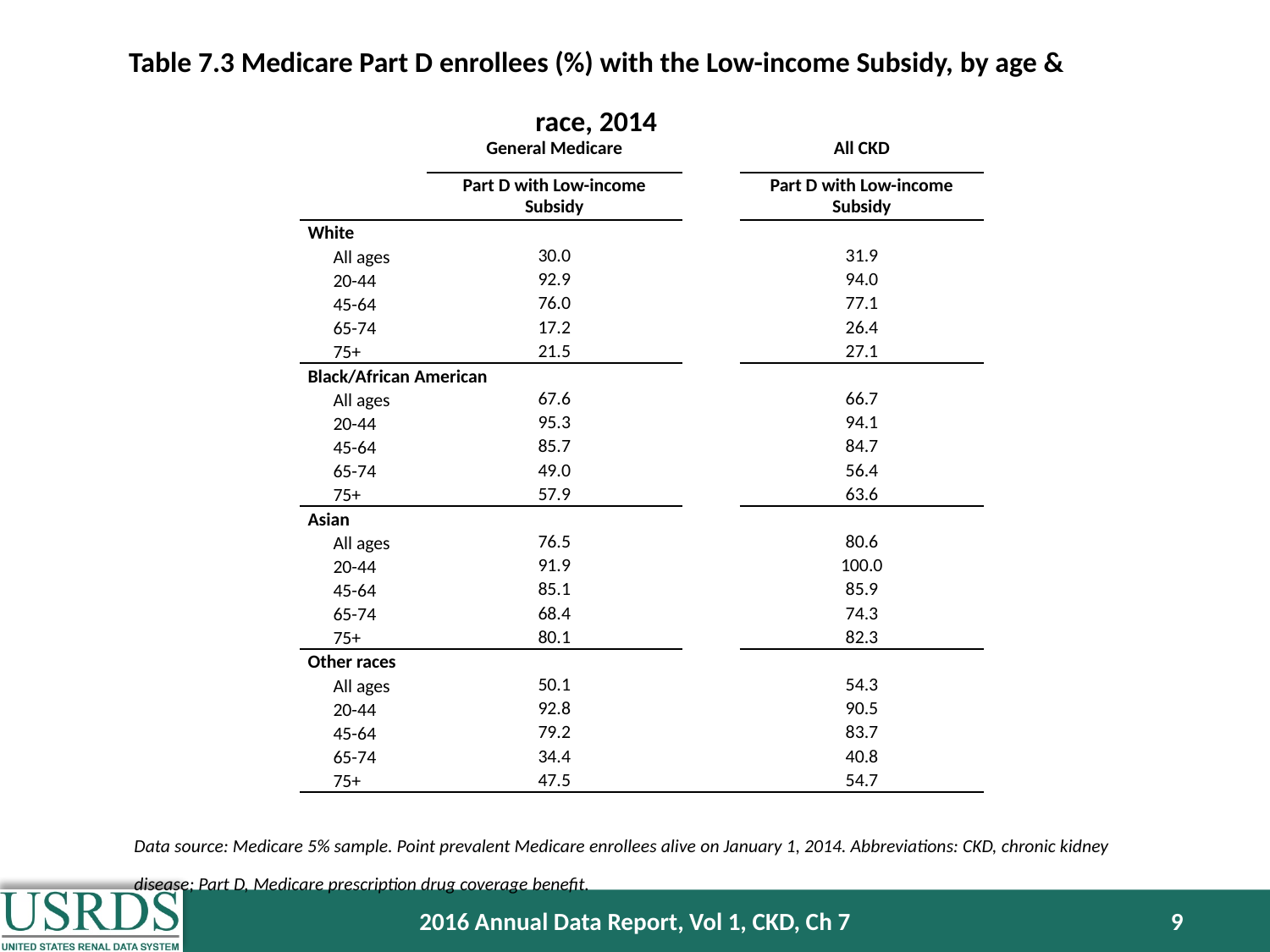

Table 7.3 Medicare Part D enrollees (%) with the Low-income Subsidy, by age & race, 2014
|  | General Medicare |  | All CKD |
| --- | --- | --- | --- |
|  | Part D with Low-income Subsidy |  | Part D with Low-income Subsidy |
| White |  |  |  |
| All ages | 30.0 |  | 31.9 |
| 20-44 | 92.9 |  | 94.0 |
| 45-64 | 76.0 |  | 77.1 |
| 65-74 | 17.2 |  | 26.4 |
| 75+ | 21.5 |  | 27.1 |
| Black/African American |  |  |  |
| All ages | 67.6 |  | 66.7 |
| 20-44 | 95.3 |  | 94.1 |
| 45-64 | 85.7 |  | 84.7 |
| 65-74 | 49.0 |  | 56.4 |
| 75+ | 57.9 |  | 63.6 |
| Asian |  |  |  |
| All ages | 76.5 |  | 80.6 |
| 20-44 | 91.9 |  | 100.0 |
| 45-64 | 85.1 |  | 85.9 |
| 65-74 | 68.4 |  | 74.3 |
| 75+ | 80.1 |  | 82.3 |
| Other races |  |  |  |
| All ages | 50.1 |  | 54.3 |
| 20-44 | 92.8 |  | 90.5 |
| 45-64 | 79.2 |  | 83.7 |
| 65-74 | 34.4 |  | 40.8 |
| 75+ | 47.5 |  | 54.7 |

Data source: Medicare 5% sample. Point prevalent Medicare enrollees alive on January 1, 2014. Abbreviations: CKD, chronic kidney disease; Part D, Medicare prescription drug coverage benefit.
2016 Annual Data Report, Vol 1, CKD, Ch 7
9